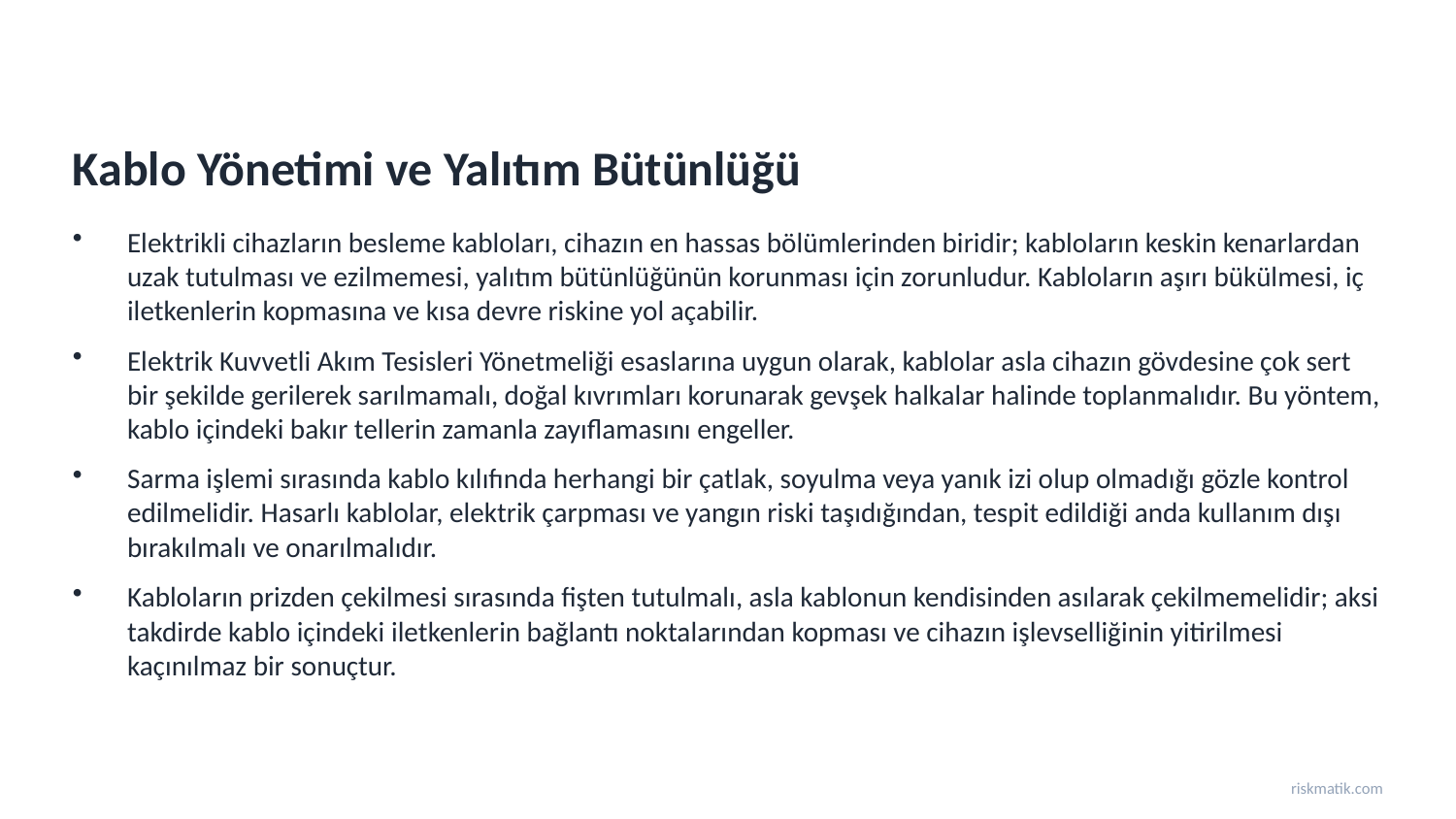

Kablo Yönetimi ve Yalıtım Bütünlüğü
Elektrikli cihazların besleme kabloları, cihazın en hassas bölümlerinden biridir; kabloların keskin kenarlardan uzak tutulması ve ezilmemesi, yalıtım bütünlüğünün korunması için zorunludur. Kabloların aşırı bükülmesi, iç iletkenlerin kopmasına ve kısa devre riskine yol açabilir.
Elektrik Kuvvetli Akım Tesisleri Yönetmeliği esaslarına uygun olarak, kablolar asla cihazın gövdesine çok sert bir şekilde gerilerek sarılmamalı, doğal kıvrımları korunarak gevşek halkalar halinde toplanmalıdır. Bu yöntem, kablo içindeki bakır tellerin zamanla zayıflamasını engeller.
Sarma işlemi sırasında kablo kılıfında herhangi bir çatlak, soyulma veya yanık izi olup olmadığı gözle kontrol edilmelidir. Hasarlı kablolar, elektrik çarpması ve yangın riski taşıdığından, tespit edildiği anda kullanım dışı bırakılmalı ve onarılmalıdır.
Kabloların prizden çekilmesi sırasında fişten tutulmalı, asla kablonun kendisinden asılarak çekilmemelidir; aksi takdirde kablo içindeki iletkenlerin bağlantı noktalarından kopması ve cihazın işlevselliğinin yitirilmesi kaçınılmaz bir sonuçtur.
riskmatik.com